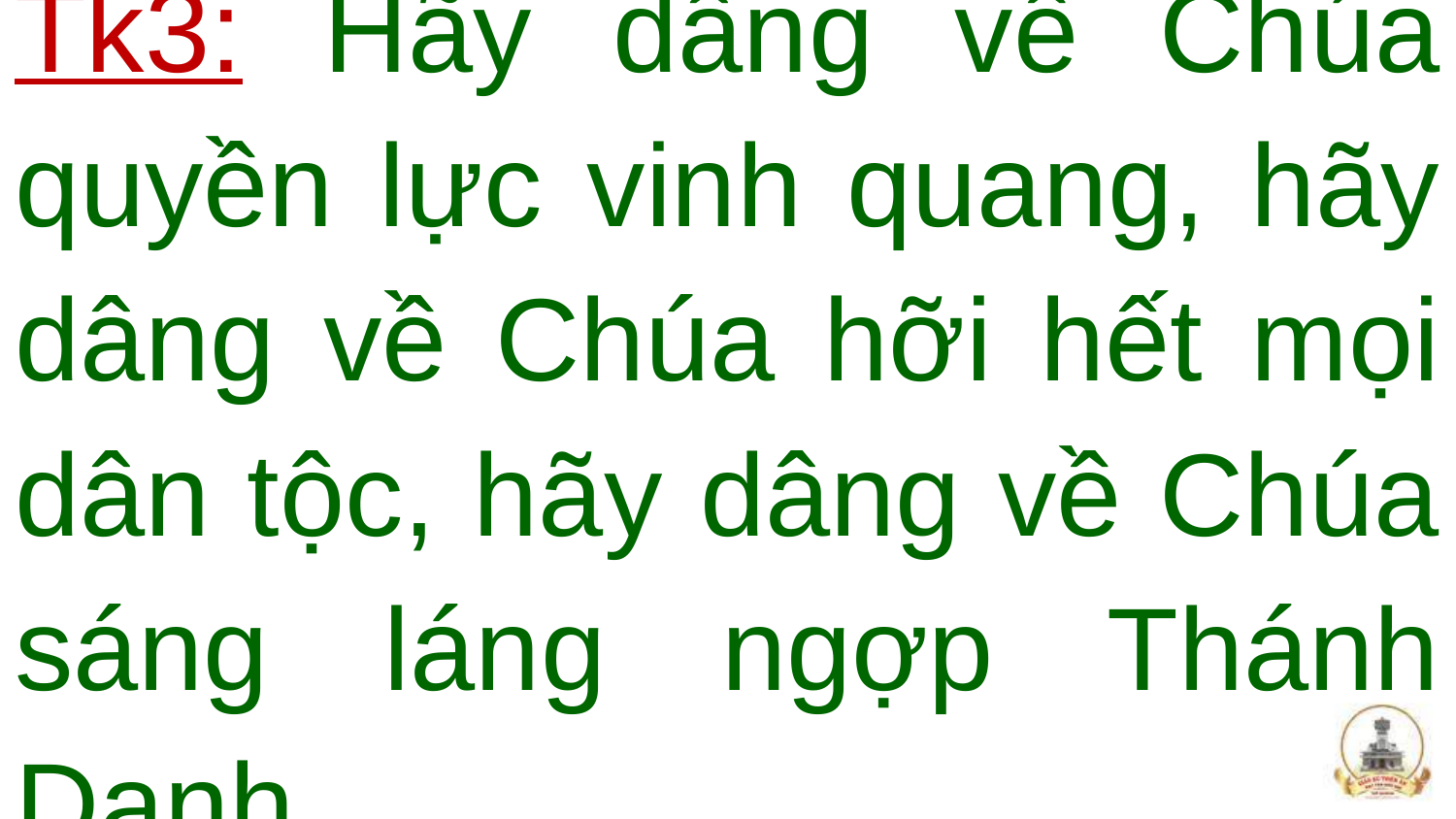

# Tk3: Hãy dâng về Chúa quyền lực vinh quang, hãy dâng về Chúa hỡi hết mọi dân tộc, hãy dâng về Chúa sáng láng ngợp Thánh Danh.